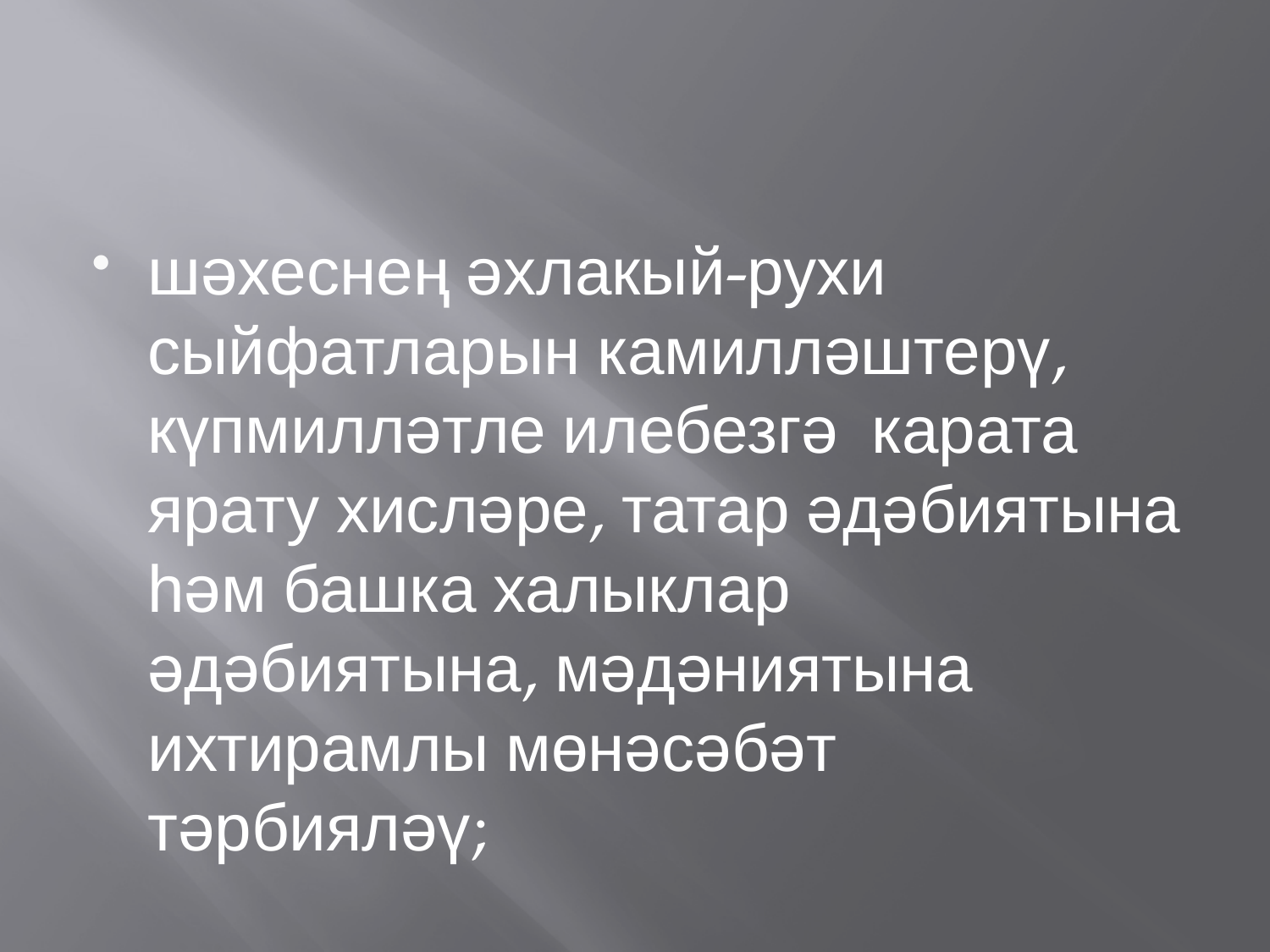

#
шәхеснең әхлакый-рухи сыйфатларын камилләштерү, күпмилләтле илебезгә  карата ярату хисләре, татар әдәбиятына һәм башка халыклар әдәбиятына, мәдәниятына ихтирамлы мөнәсәбәт  тәрбияләү;